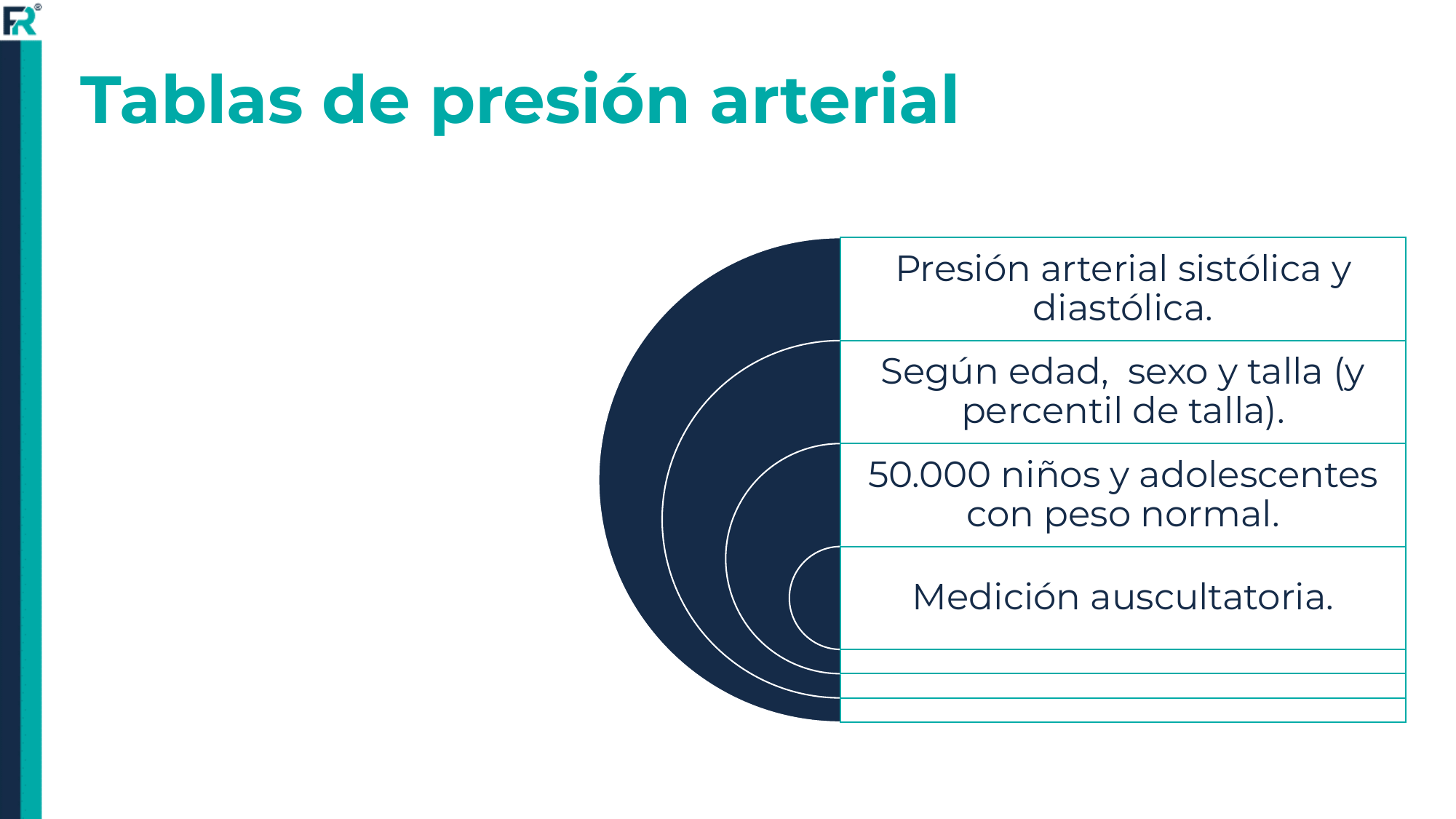

# Tablas de presión arterial
Presión arterial sistólica y diastólica.
Según edad,  sexo y talla (y percentil de talla).
50.000 niños y adolescentes con peso normal.
Medición auscultatoria.